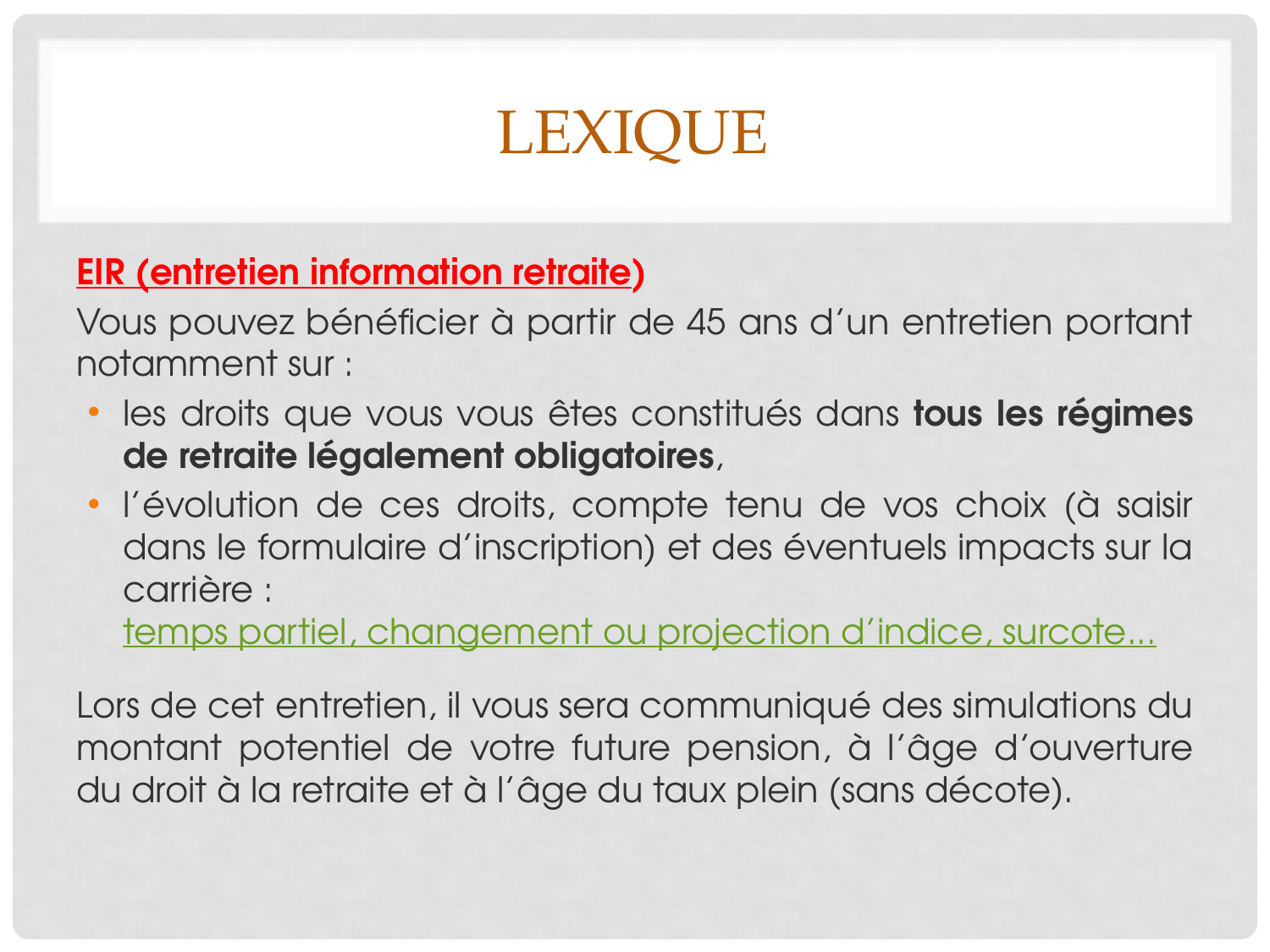

# LEXIQUE
EIR (entretien information retraite)
Vous pouvez bénéficier à partir de 45 ans d’un entretien portant notamment sur :
les droits que vous vous êtes constitués dans tous les régimes de retraite légalement obligatoires,
l’évolution de ces droits, compte tenu de vos choix (à saisir dans le formulaire d’inscription) et des éventuels impacts sur la carrière : temps partiel, changement ou projection d’indice, surcote...

Lors de cet entretien, il vous sera communiqué des simulations du montant potentiel de votre future pension, à l’âge d’ouverture du droit à la retraite et à l’âge du taux plein (sans décote).